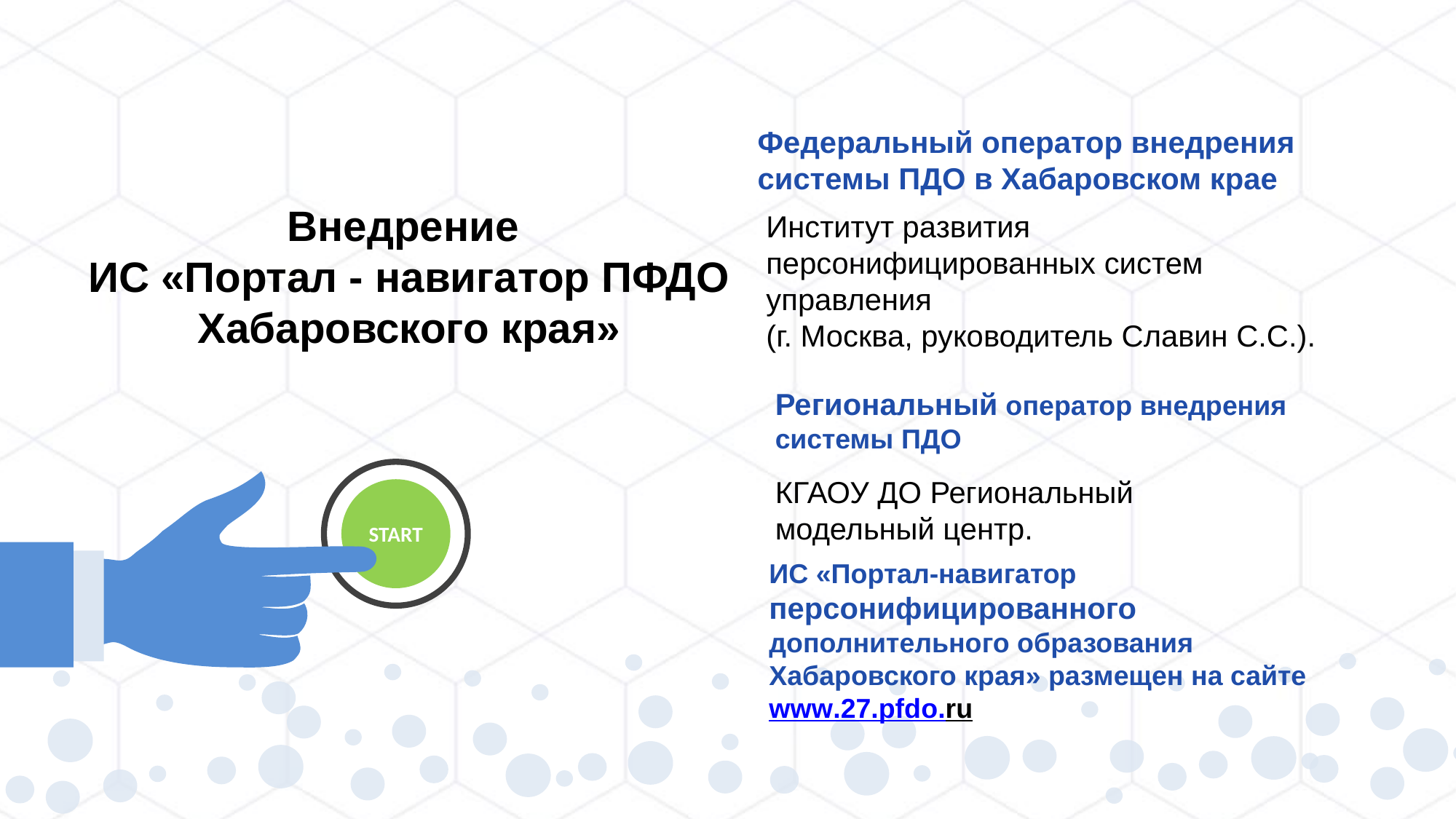

Федеральный оператор внедрения системы ПДО в Хабаровском крае
Внедрение
ИС «Портал - навигатор ПФДО Хабаровского края»
Институт развития персонифицированных систем управления
(г. Москва, руководитель Славин С.С.).
Региональный оператор внедрения системы ПДО

START
КГАОУ ДО Региональный модельный центр.

ИС «Портал-навигатор персонифицированного дополнительного образования Хабаровского края» размещен на сайте www.27.pfdo.ru